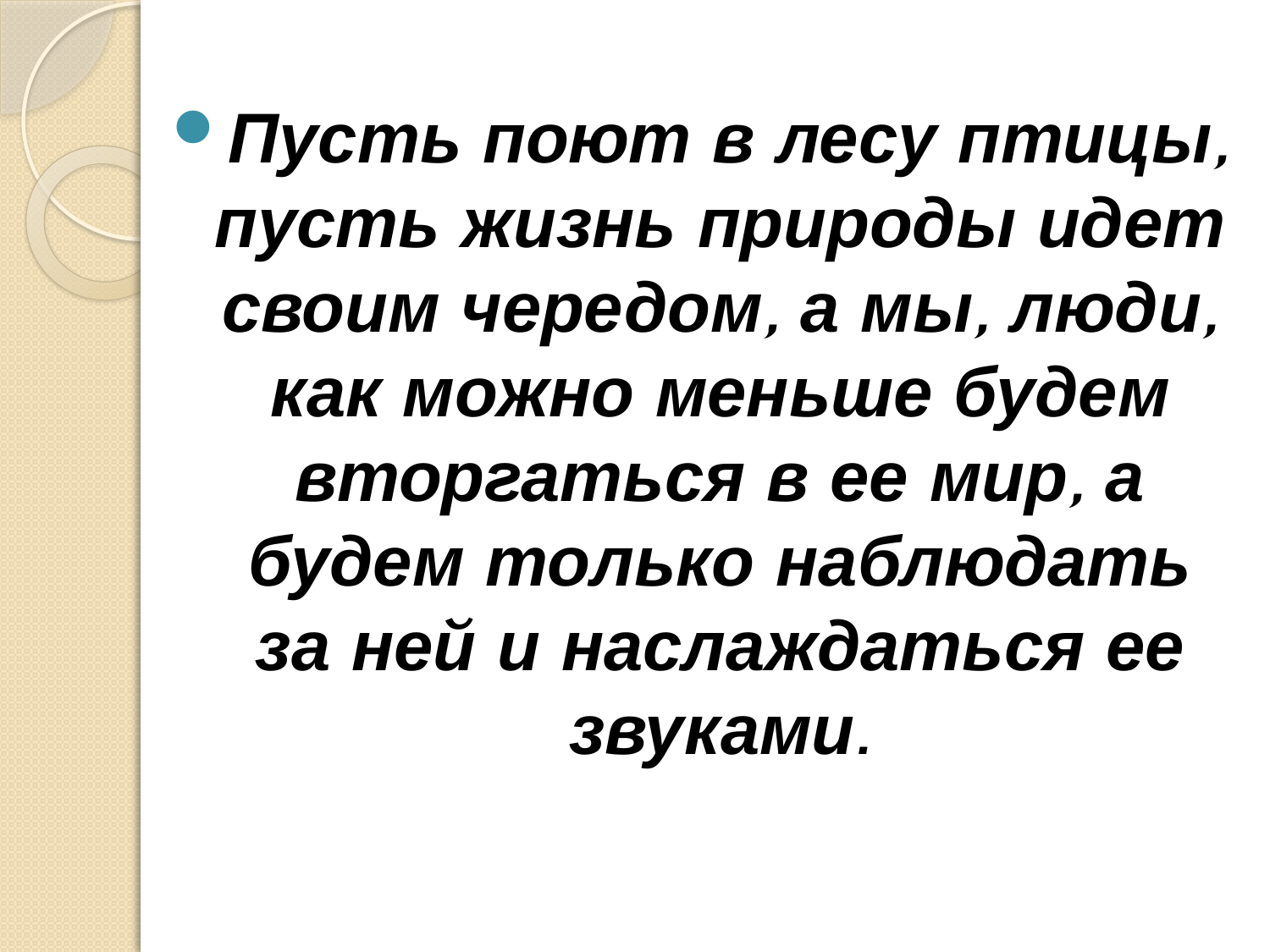

Пусть поют в лесу птицы, пусть жизнь природы идет своим чередом, а мы, люди, как можно меньше будем вторгаться в ее мир, а будем только наблюдать за ней и наслаждаться ее звуками.